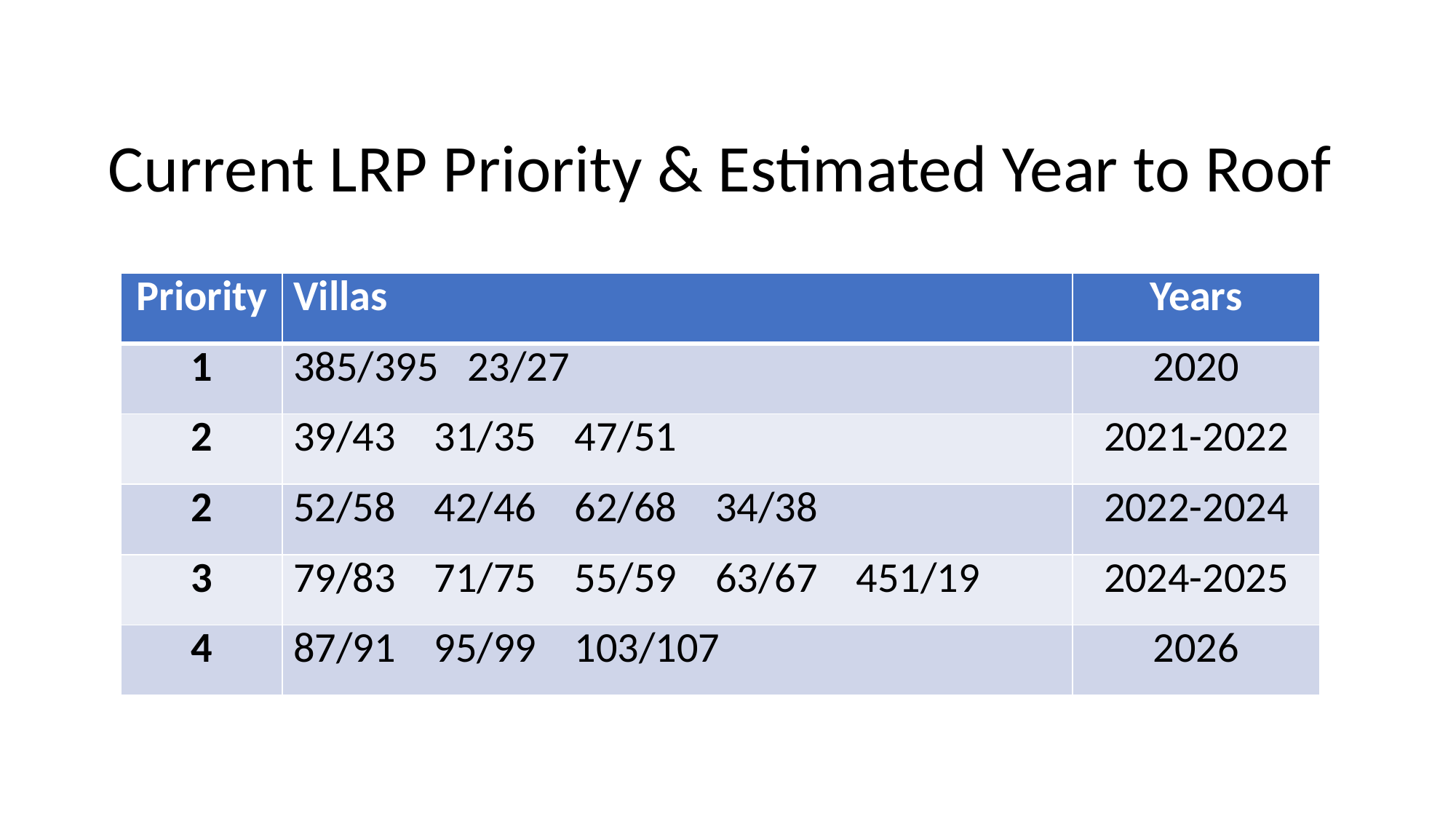

# Current LRP Priority & Estimated Year to Roof
| Priority | Villas | Years |
| --- | --- | --- |
| 1 | 385/395 23/27 | 2020 |
| 2 | 39/43 31/35 47/51 | 2021-2022 |
| 2 | 52/58 42/46 62/68 34/38 | 2022-2024 |
| 3 | 79/83 71/75 55/59 63/67 451/19 | 2024-2025 |
| 4 | 87/91 95/99 103/107 | 2026 |